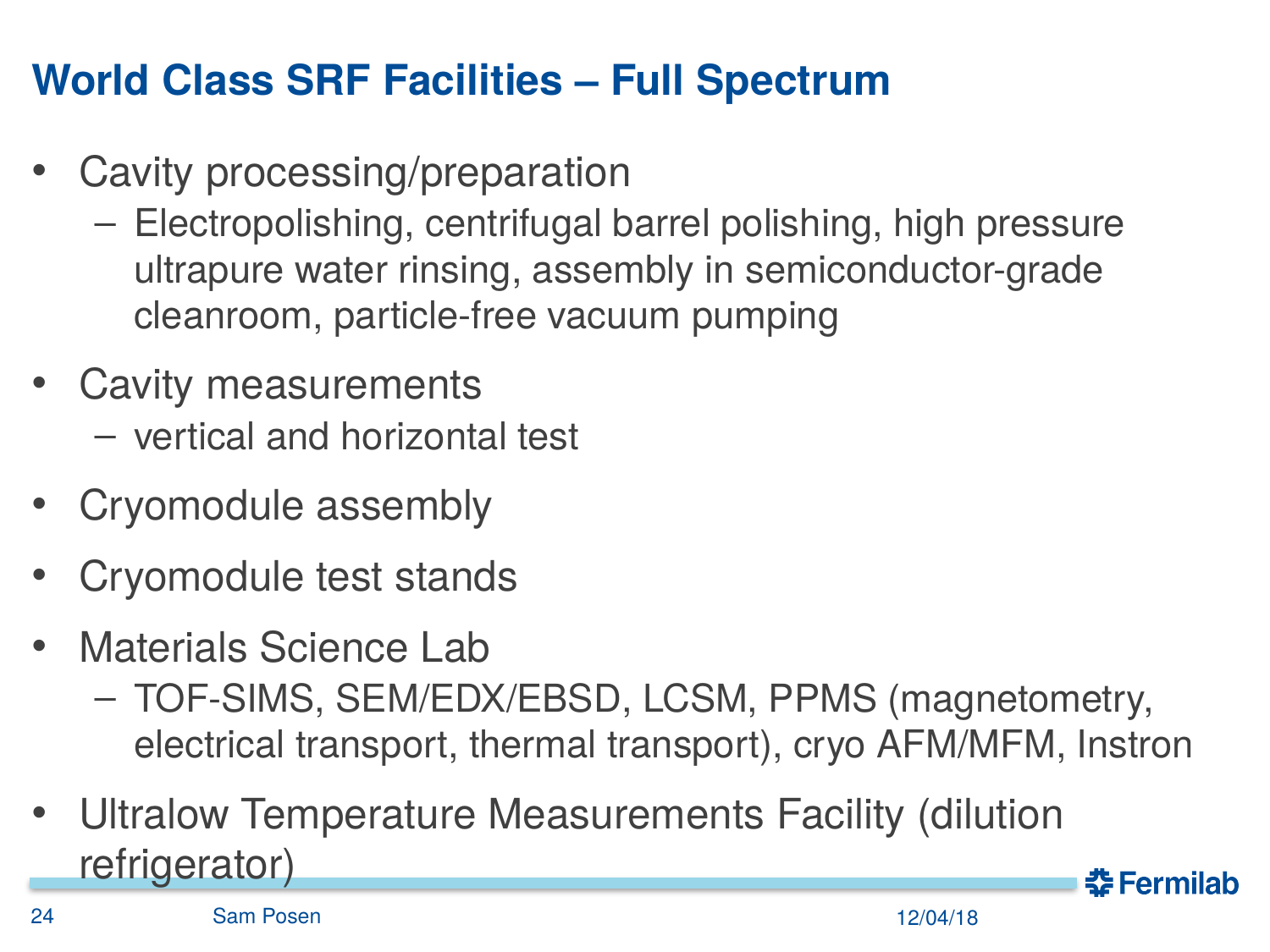

# World Class SRF Facilities – Full Spectrum
Cavity processing/preparation
Electropolishing, centrifugal barrel polishing, high pressure ultrapure water rinsing, assembly in semiconductor-grade cleanroom, particle-free vacuum pumping
Cavity measurements
vertical and horizontal test
Cryomodule assembly
Cryomodule test stands
Materials Science Lab
TOF-SIMS, SEM/EDX/EBSD, LCSM, PPMS (magnetometry, electrical transport, thermal transport), cryo AFM/MFM, Instron
Ultralow Temperature Measurements Facility (dilution refrigerator)

24
Sam Posen
12/04/18